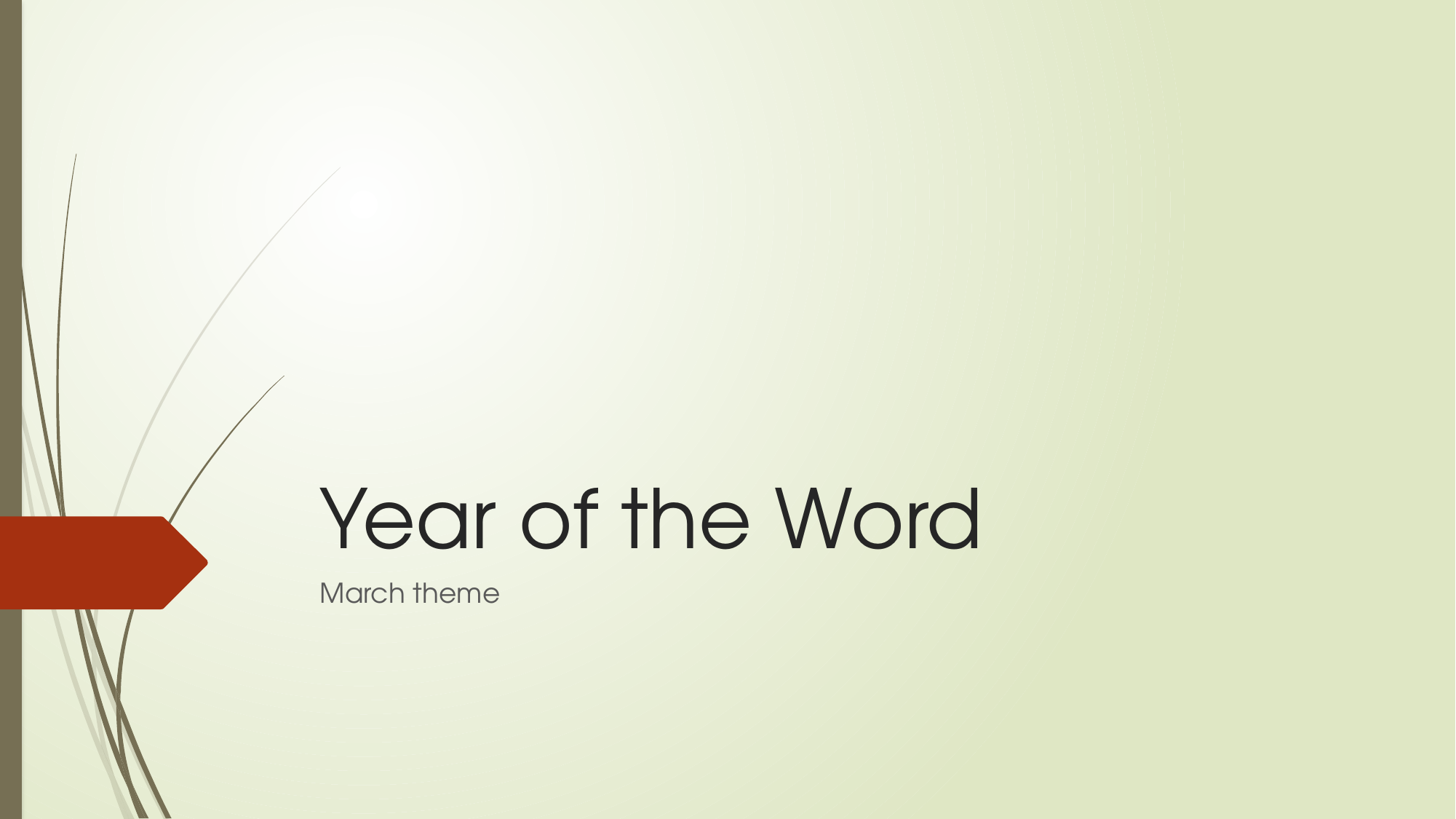

# Year of the Word
March theme